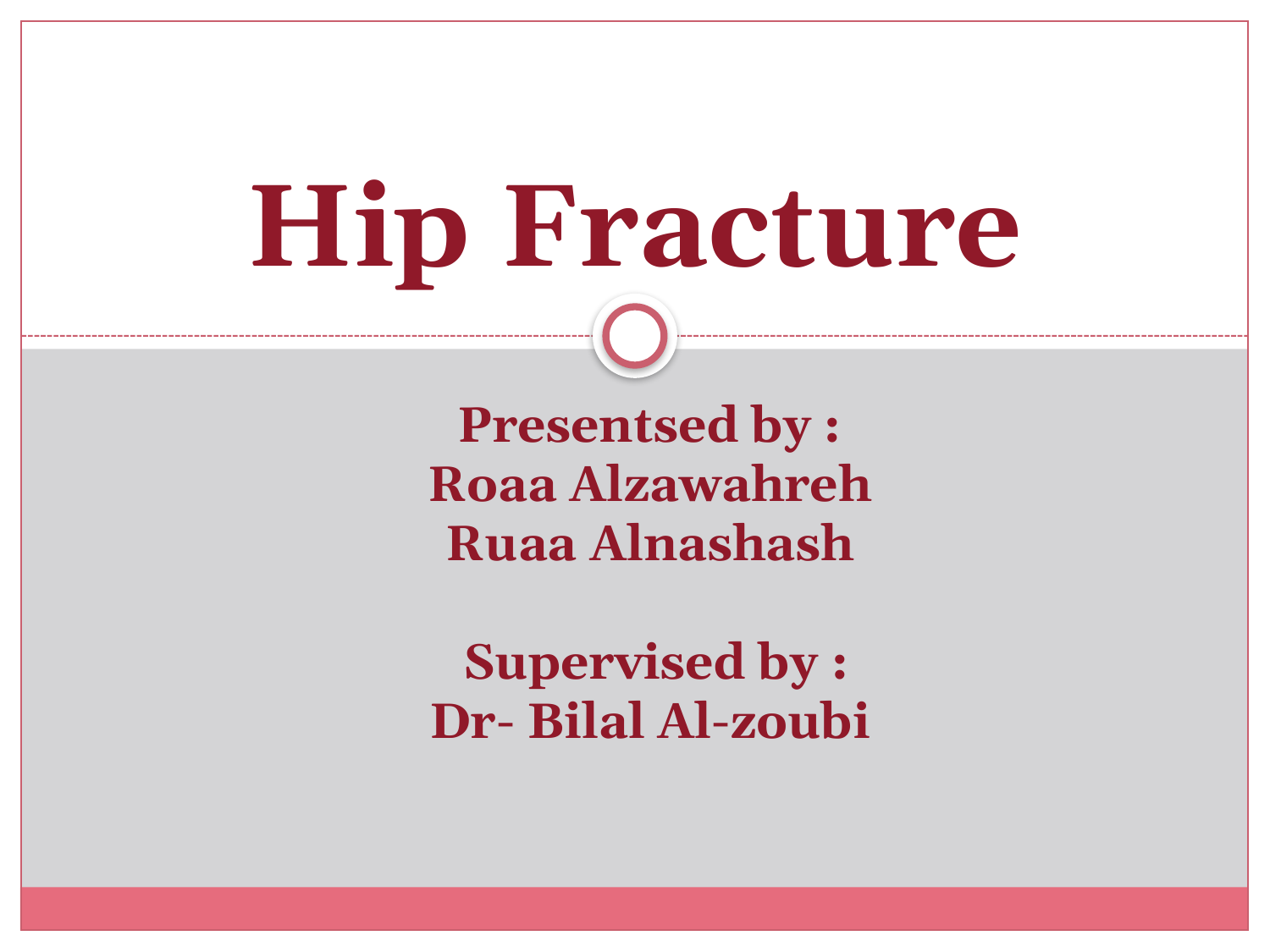

# Hip Fracture
Presentsed by :
Roaa Alzawahreh
Ruaa Alnashash

 Supervised by :
Dr- Bilal Al-zoubi